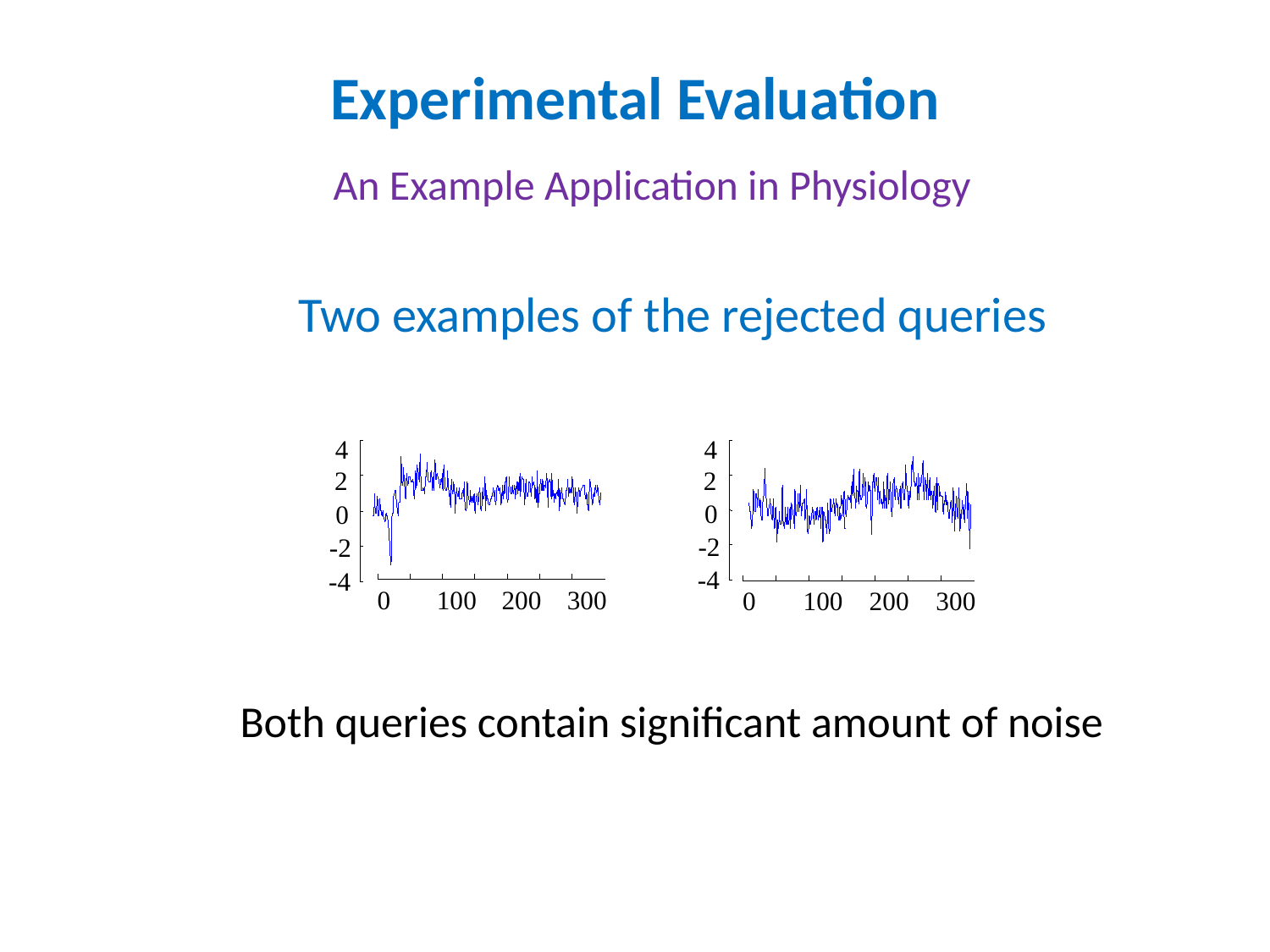

# Experimental Evaluation
An Example Application in Physiology
Two examples of the rejected queries
4
2
0
-2
-4

0
100
200
300
4
2
0
-2
-4

0
100
200
300
Both queries contain significant amount of noise